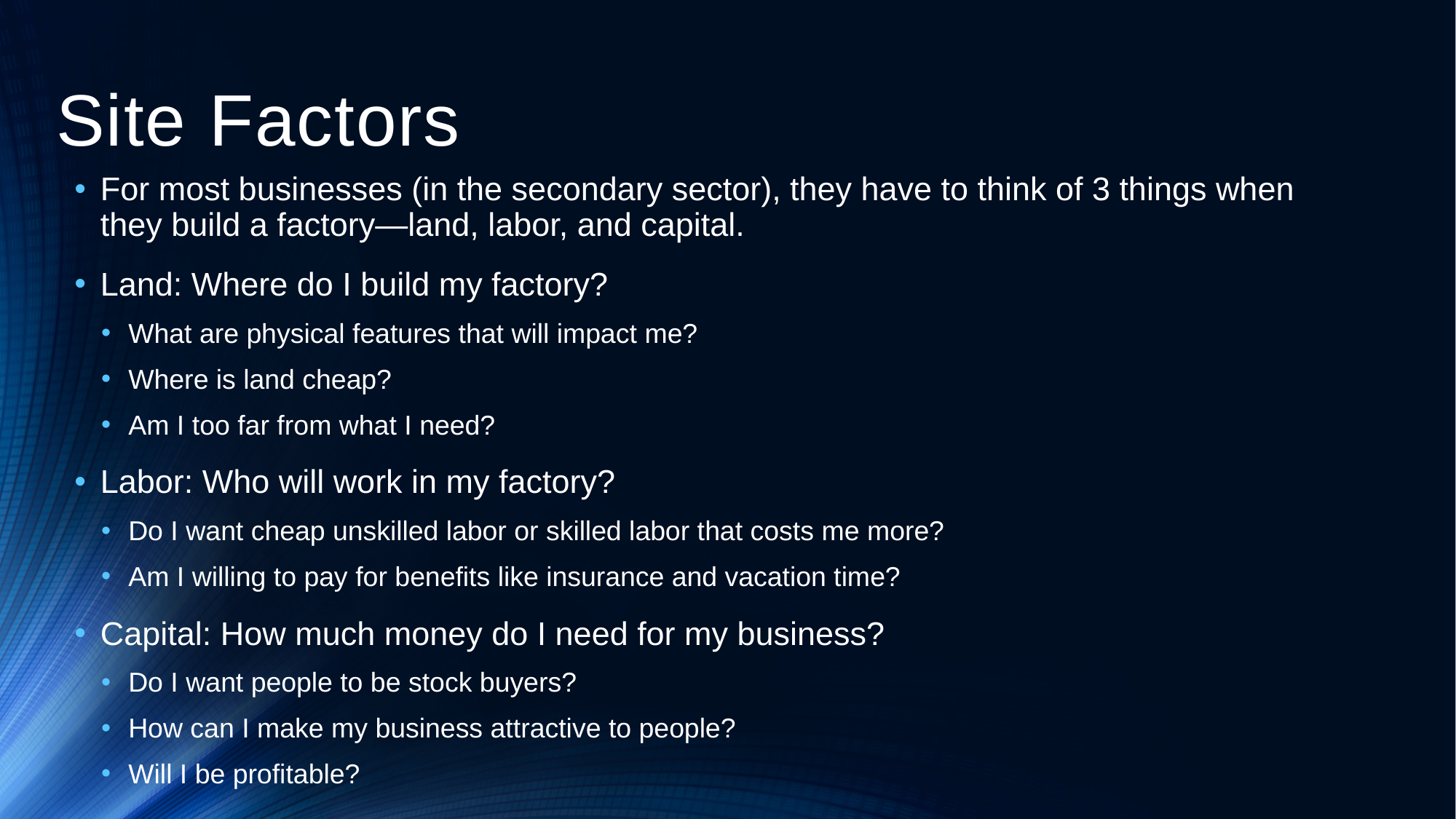

# Site Factors
For most businesses (in the secondary sector), they have to think of 3 things when they build a factory—land, labor, and capital.
Land: Where do I build my factory?
What are physical features that will impact me?
Where is land cheap?
Am I too far from what I need?
Labor: Who will work in my factory?
Do I want cheap unskilled labor or skilled labor that costs me more?
Am I willing to pay for benefits like insurance and vacation time?
Capital: How much money do I need for my business?
Do I want people to be stock buyers?
How can I make my business attractive to people?
Will I be profitable?